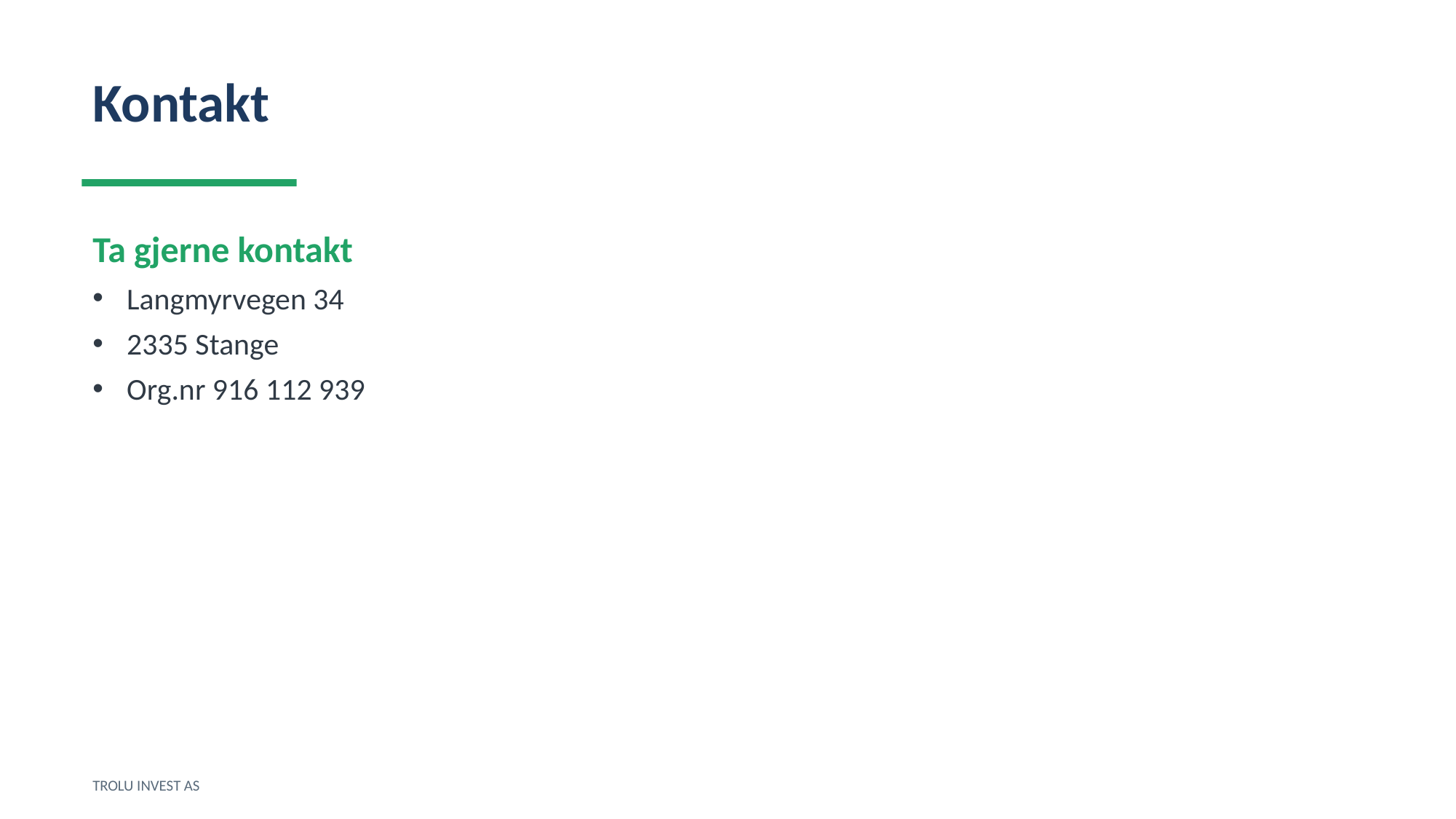

Kontakt

Ta gjerne kontakt
Langmyrvegen 34
2335 Stange
Org.nr 916 112 939
TROLU INVEST AS